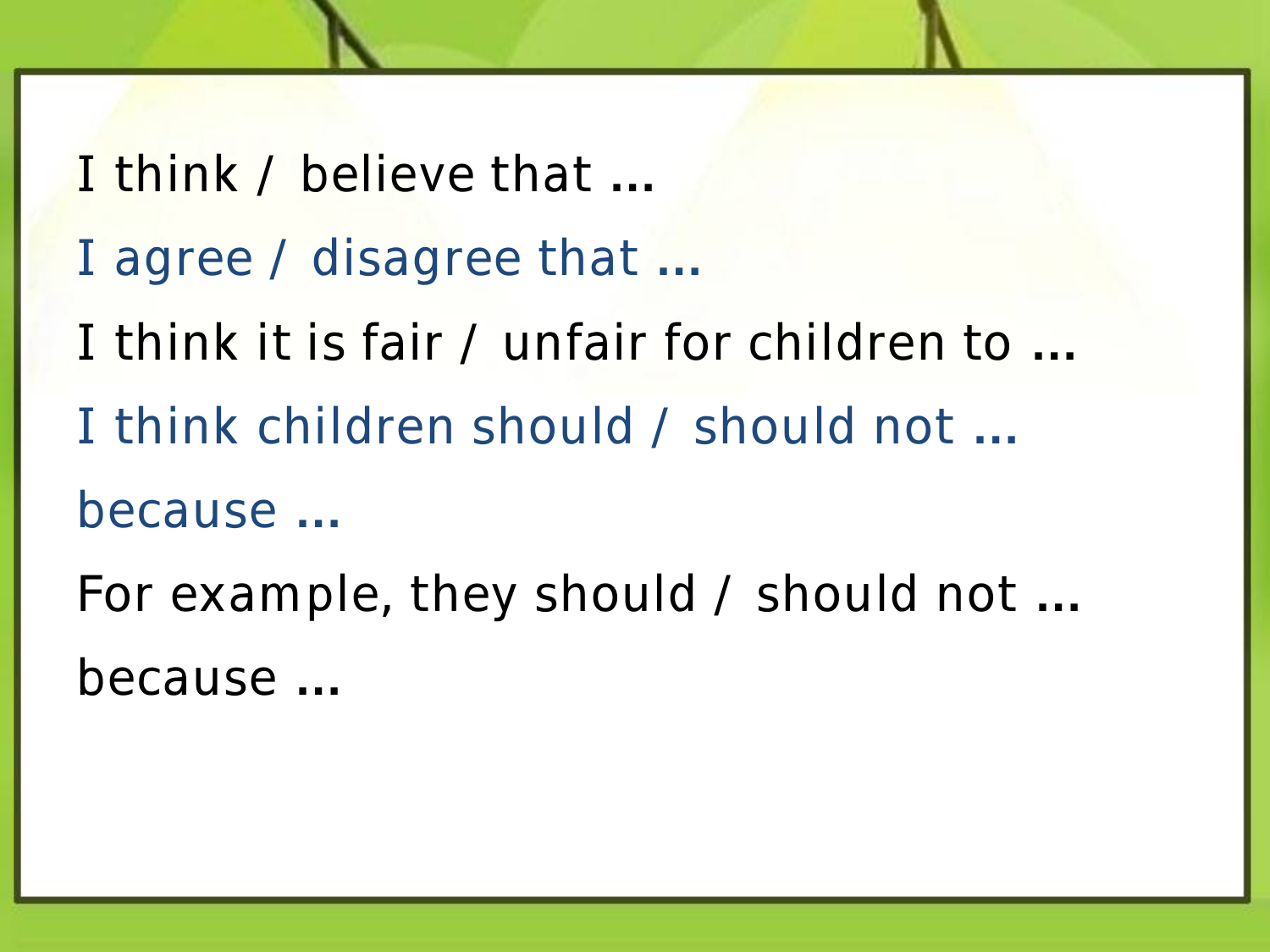

I think / believe that …
I agree / disagree that …
I think it is fair / unfair for children to …
I think children should / should not …
because …
For example, they should / should not …
because …